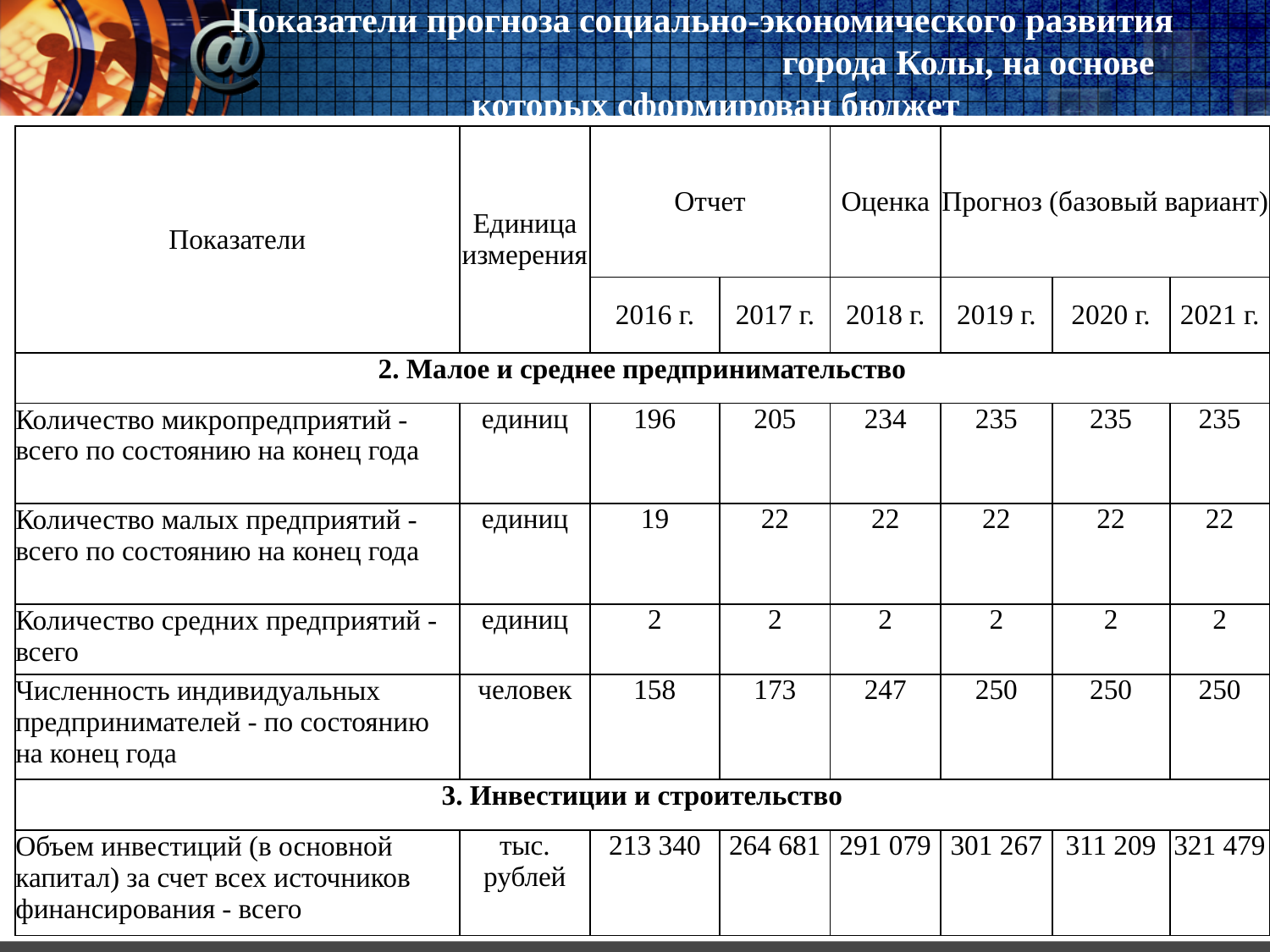

# Показатели прогноза социально-экономического развития                                                             города Колы, на основе которых сформирован бюджет
| Показатели | Единица измерения | Отчет |  | Оценка | Прогноз (базовый вариант) |  |  |
| --- | --- | --- | --- | --- | --- | --- | --- |
|  |  | 2016 г. | 2017 г. | 2018 г. | 2019 г. | 2020 г. | 2021 г. |
| 2. Малое и среднее предпринимательство |  |  |  |  |  |  |  |
| Количество микропредприятий - всего по состоянию на конец года | единиц | 196 | 205 | 234 | 235 | 235 | 235 |
| Количество малых предприятий - всего по состоянию на конец года | единиц | 19 | 22 | 22 | 22 | 22 | 22 |
| Количество средних предприятий - всего | единиц | 2 | 2 | 2 | 2 | 2 | 2 |
| Численность индивидуальных предпринимателей - по состоянию на конец года | человек | 158 | 173 | 247 | 250 | 250 | 250 |
| 3. Инвестиции и строительство |  |  |  |  |  |  |  |
| Объем инвестиций (в основной капитал) за счет всех источников финансирования - всего | тыс. рублей | 213 340 | 264 681 | 291 079 | 301 267 | 311 209 | 321 479 |